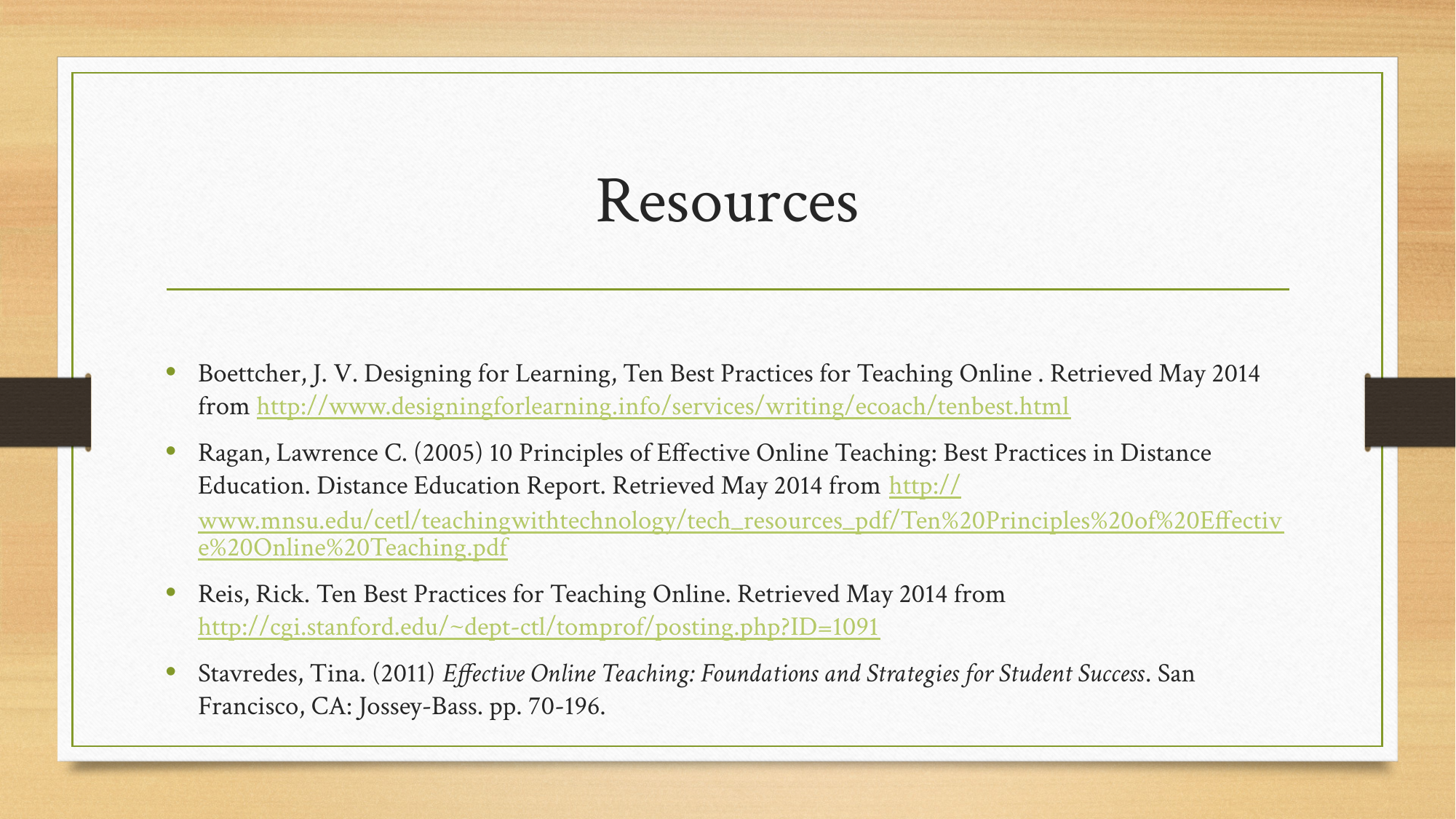

# Resources

Boettcher, J. V. Designing for Learning, Ten Best Practices for Teaching Online . Retrieved May 2014 from http://www.designingforlearning.info/services/writing/ecoach/tenbest.html
Ragan, Lawrence C. (2005) 10 Principles of Effective Online Teaching: Best Practices in Distance Education. Distance Education Report. Retrieved May 2014 from http://www.mnsu.edu/cetl/teachingwithtechnology/tech_resources_pdf/Ten%20Principles%20of%20Effective%20Online%20Teaching.pdf
Reis, Rick. Ten Best Practices for Teaching Online. Retrieved May 2014 from http://cgi.stanford.edu/~dept-ctl/tomprof/posting.php?ID=1091
Stavredes, Tina. (2011) Effective Online Teaching: Foundations and Strategies for Student Success. San Francisco, CA: Jossey-Bass. pp. 70-196.